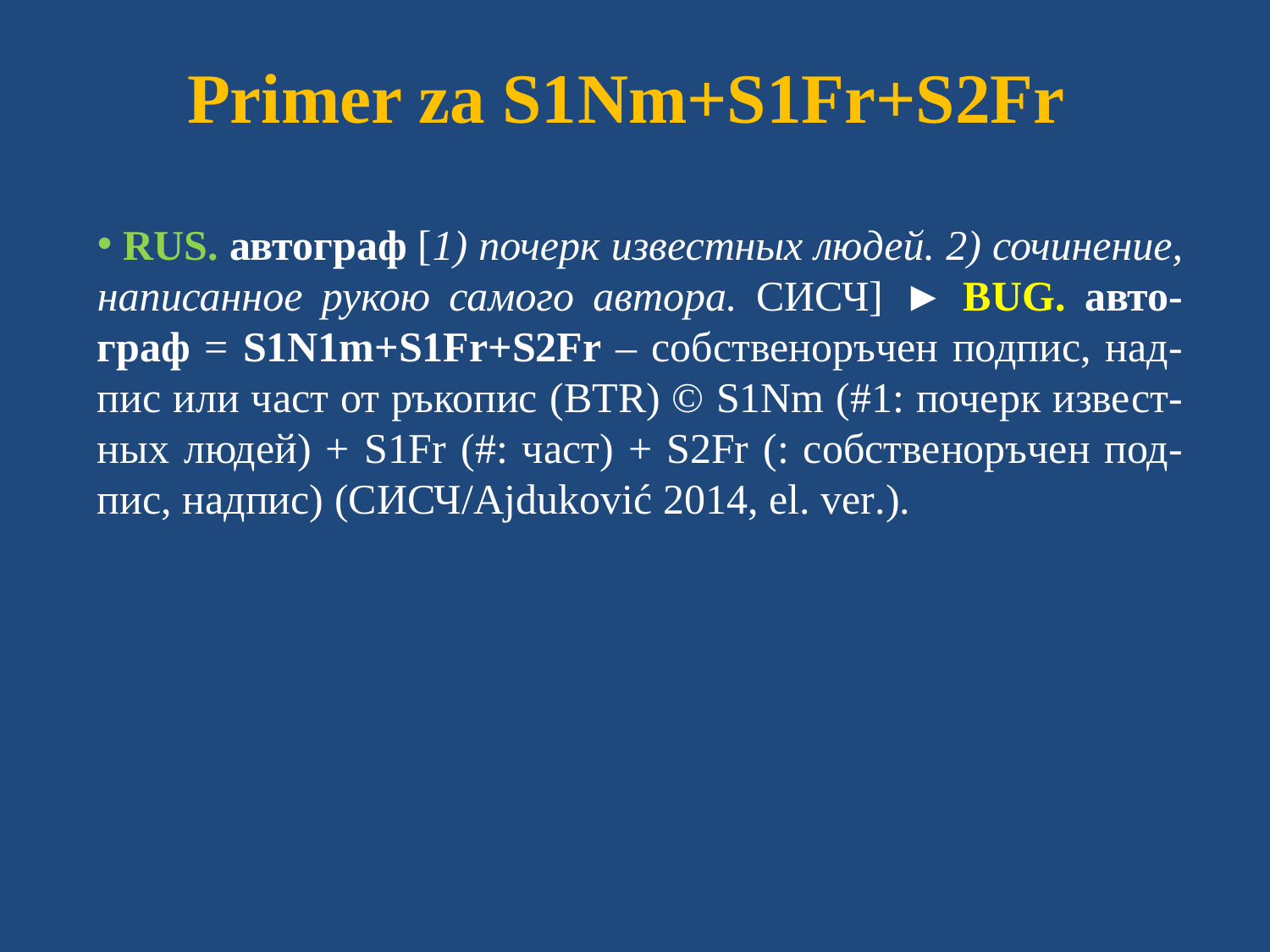

# Primer za S1Nm+S1Fr+S2Fr
 RUS. автограф [1) почерк известных людей. 2) сочинение, написанное рукою самого автора. СИСЧ] ► BUG. авто-граф = S1N1m+S1Fr+S2Fr – собственоръчен подпис, над-пис или част от ръкопис (BTR) © S1Nm (#1: почерк извест-ных людей) + S1Fr (#: част) + S2Fr (: собственоръчен под-пис, надпис) (СИСЧ/Ajduković 2014, el. ver.).